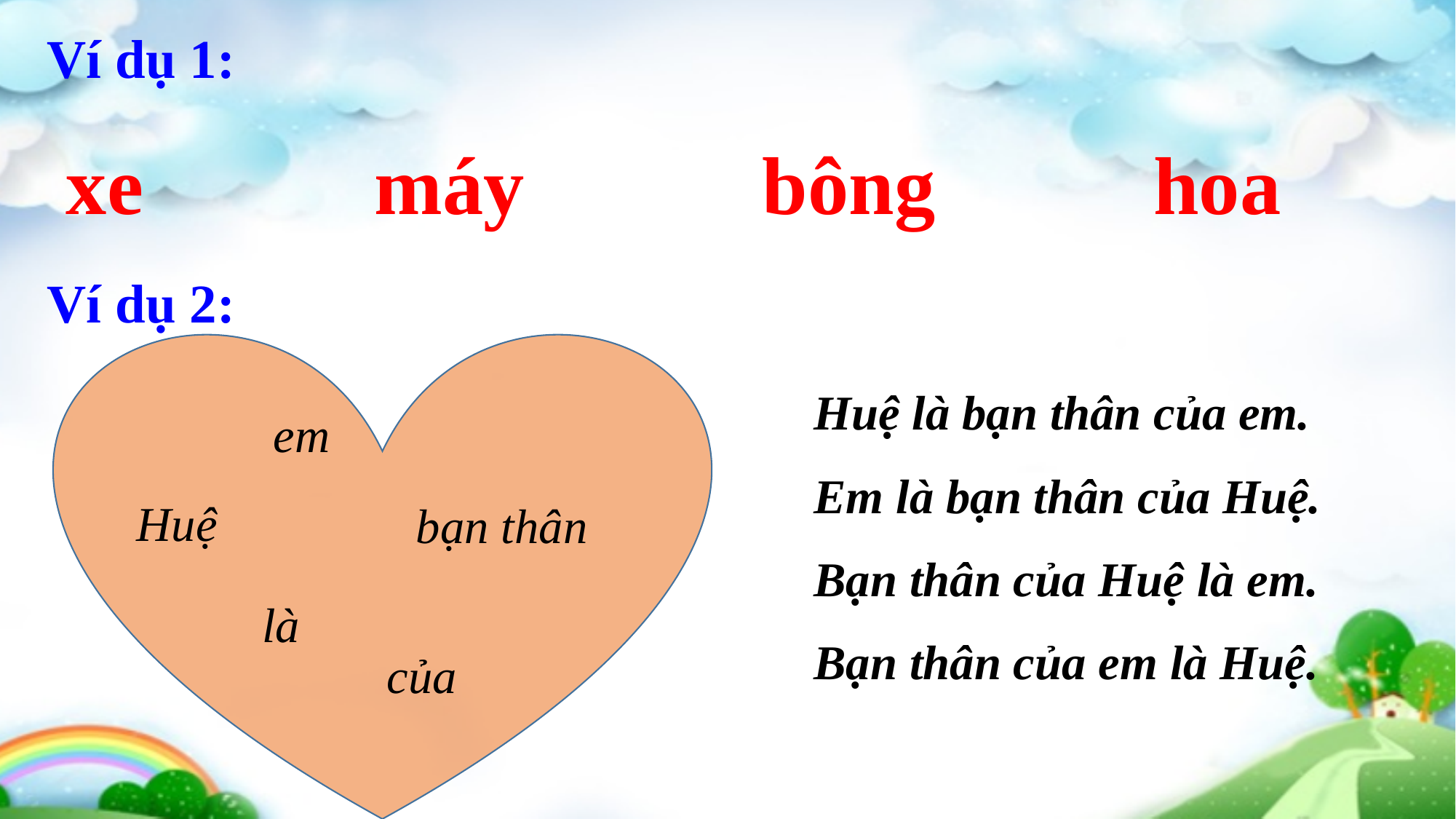

Ví dụ 1:
xe
máy
bông
hoa
Ví dụ 2:

Huệ là bạn thân của em.
em
Em là bạn thân của Huệ.
Huệ
bạn thân
Bạn thân của Huệ là em.
là
Bạn thân của em là Huệ.
của